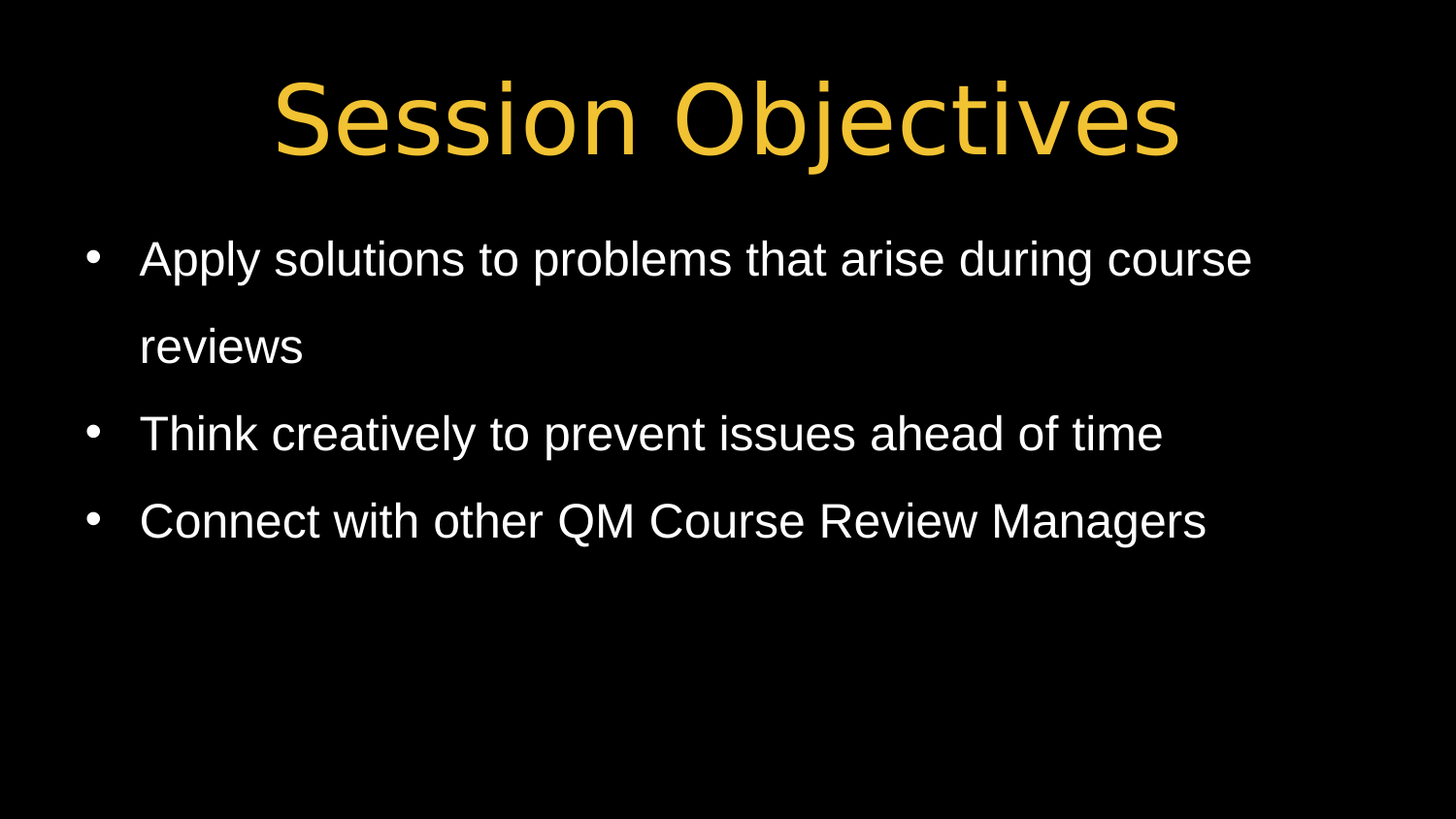

Session Objectives
Apply solutions to problems that arise during course reviews
Think creatively to prevent issues ahead of time
Connect with other QM Course Review Managers